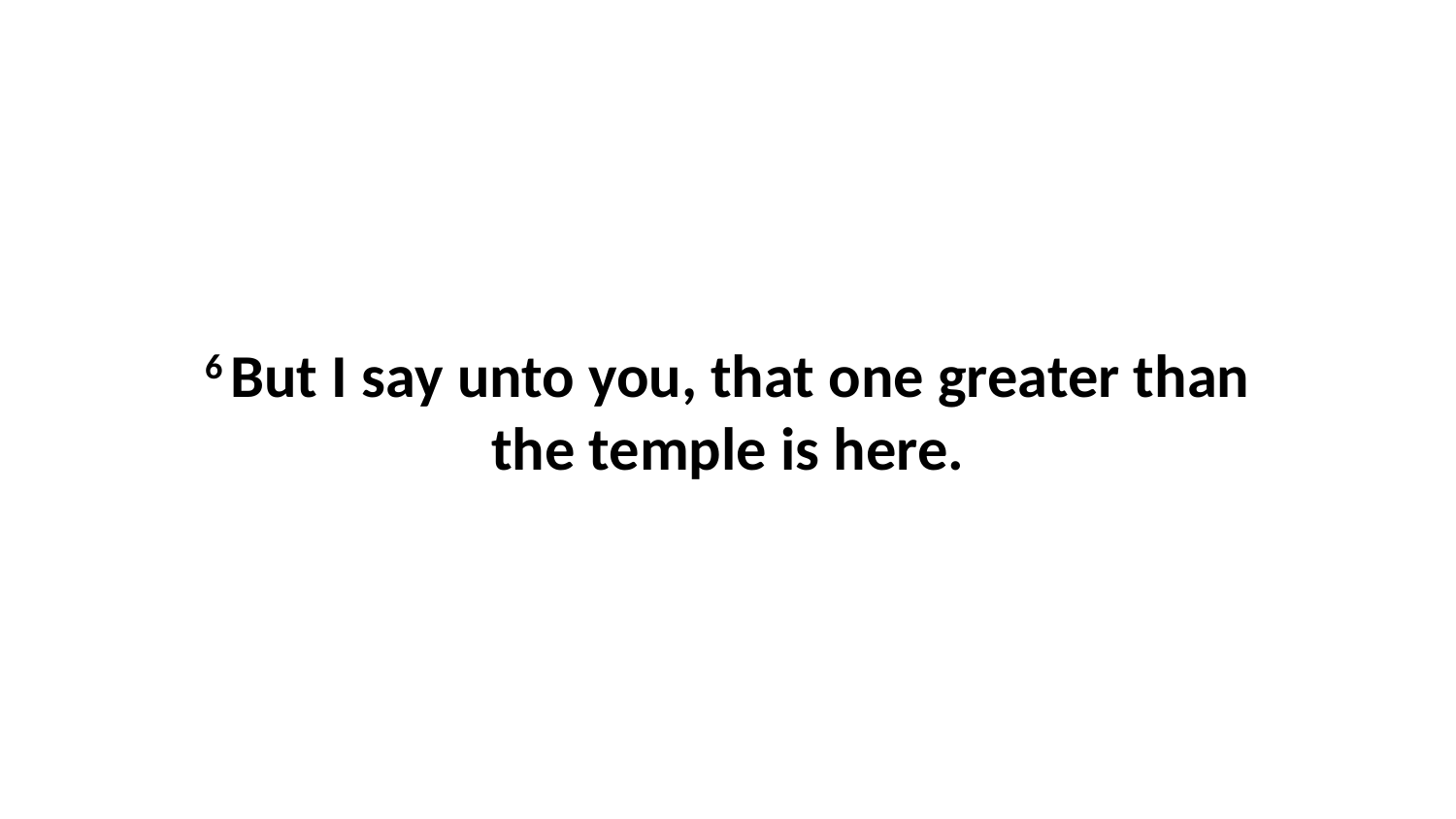

6 But I say unto you, that one greater than the temple is here.